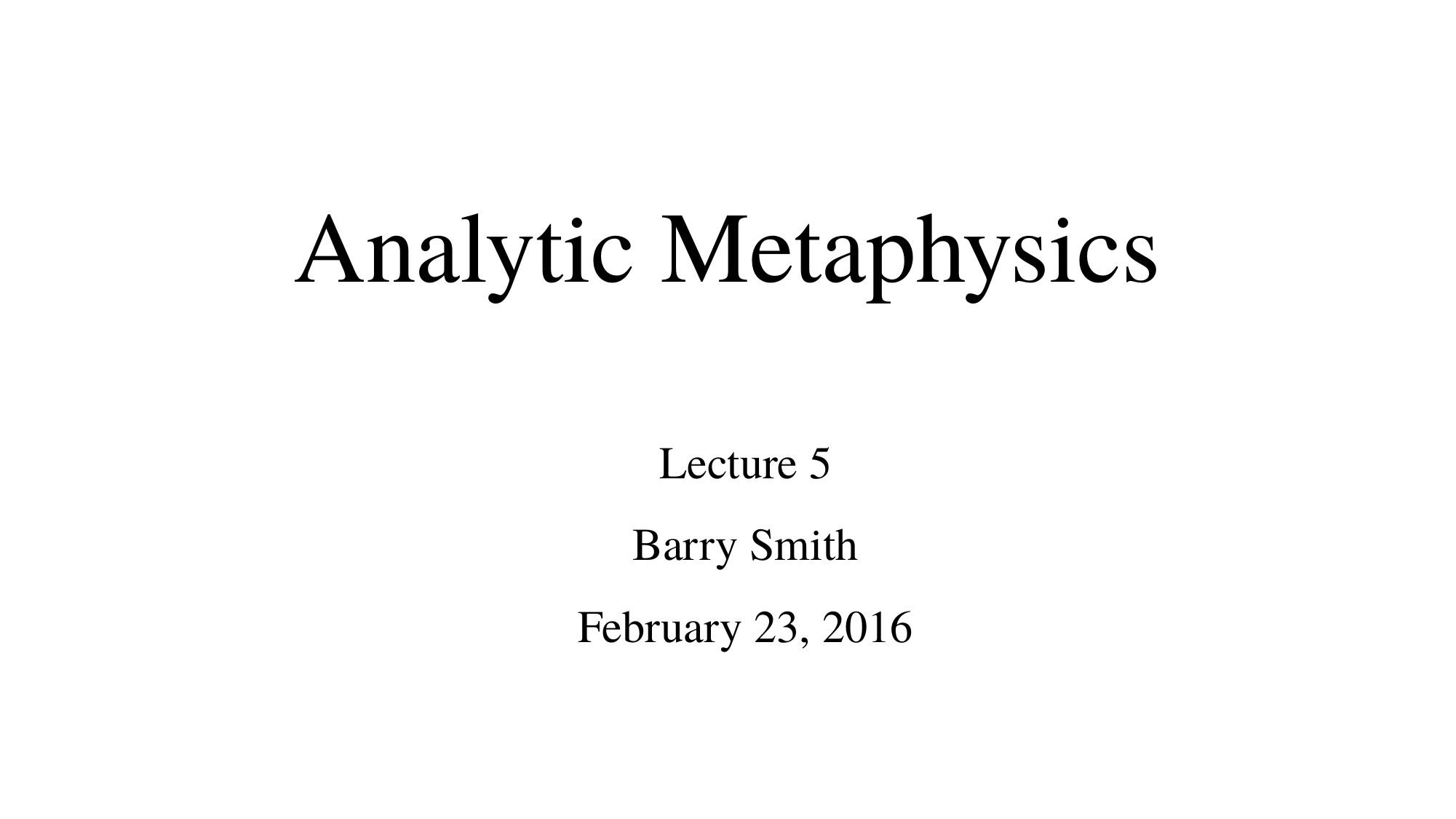

# Analytic Metaphysics

Lecture 5
Barry Smith
February 23, 2016